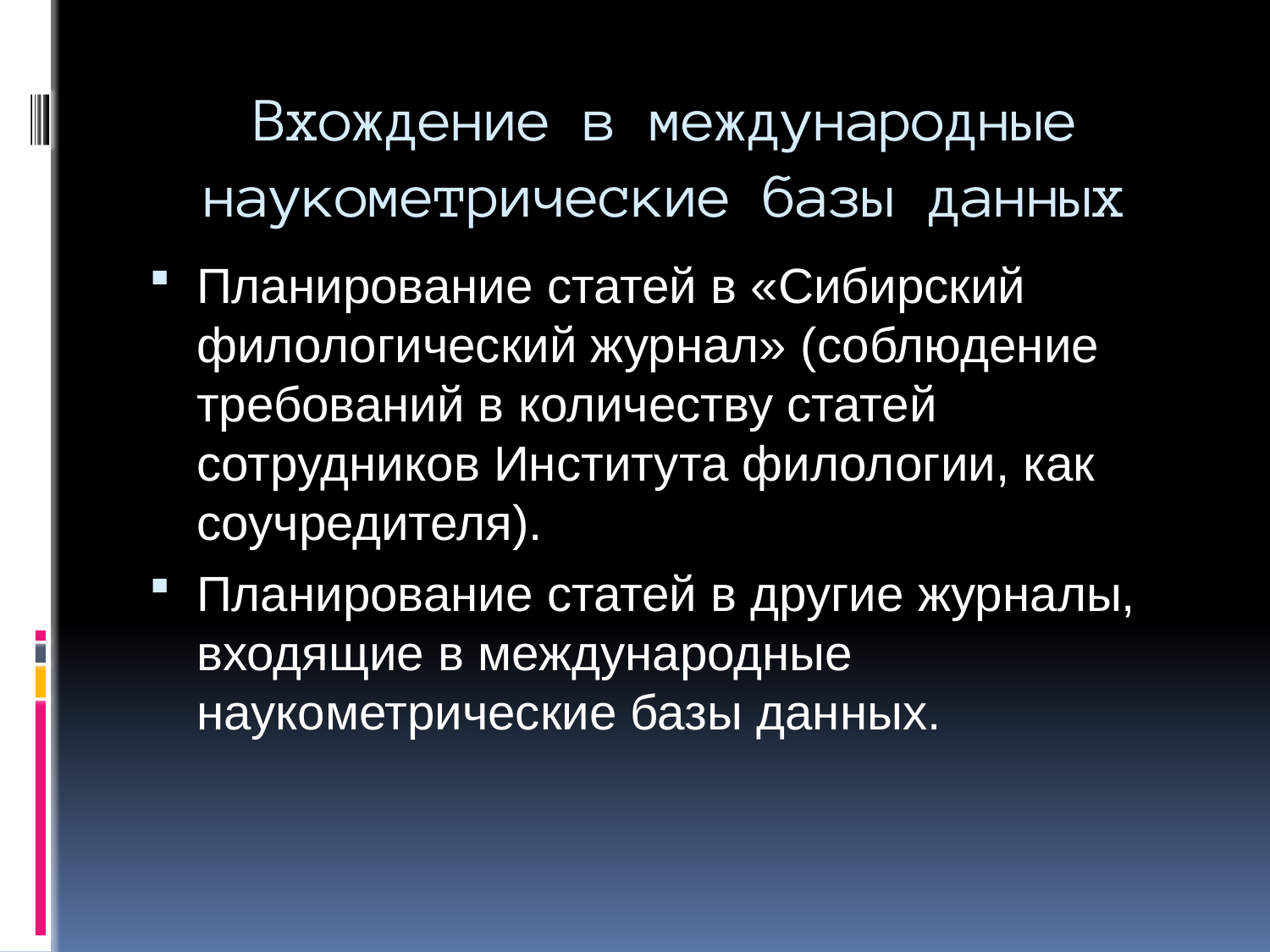

# Вхождение в международные наукометрические базы данных
Планирование статей в «Сибирский филологический журнал» (соблюдение требований в количеству статей сотрудников Института филологии, как соучредителя).
Планирование статей в другие журналы, входящие в международные наукометрические базы данных.